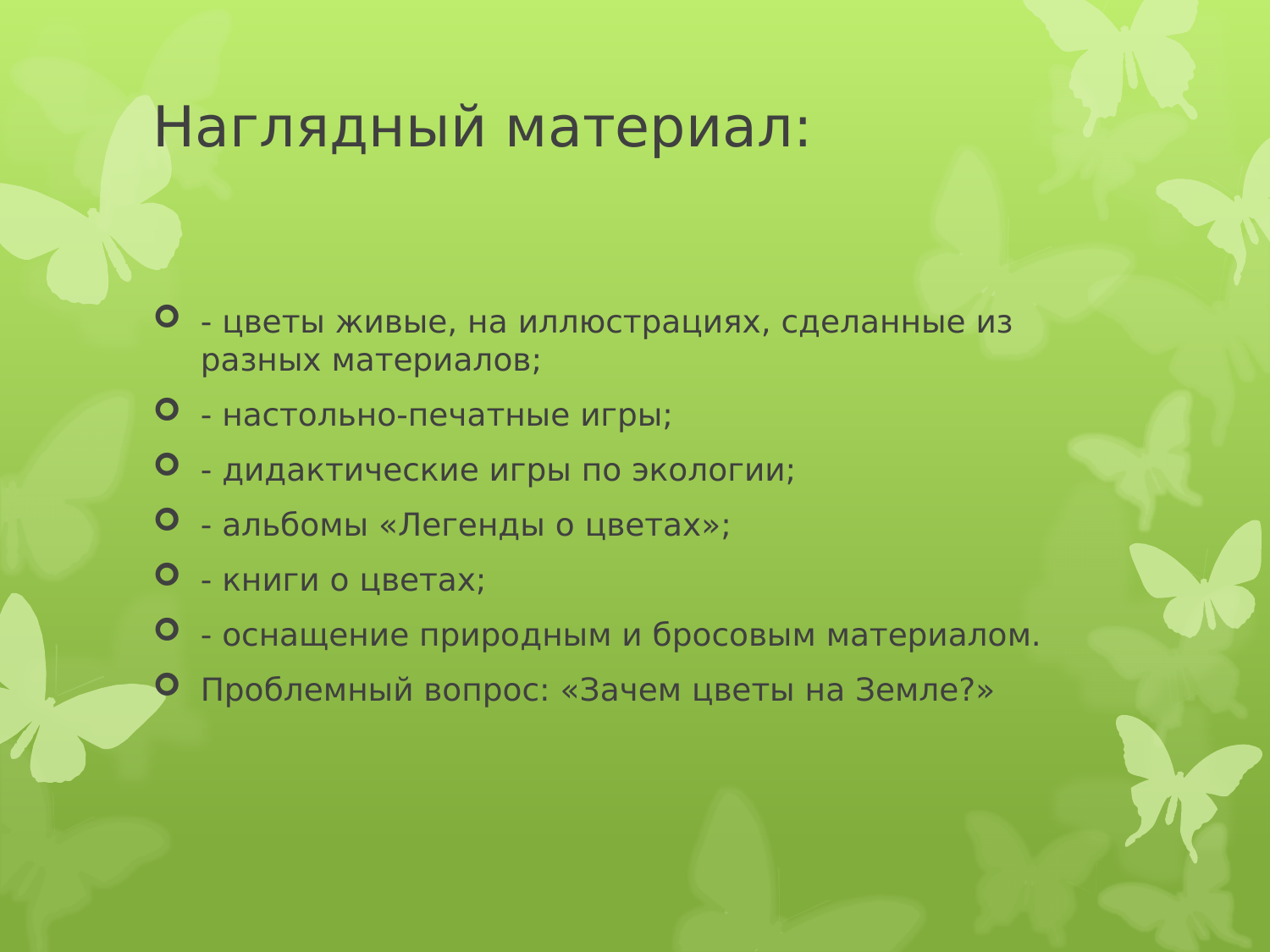

# Наглядный материал:
- цветы живые, на иллюстрациях, сделанные из разных материалов;
- настольно-печатные игры;
- дидактические игры по экологии;
- альбомы «Легенды о цветах»;
- книги о цветах;
- оснащение природным и бросовым материалом.
Проблемный вопрос: «Зачем цветы на Земле?»